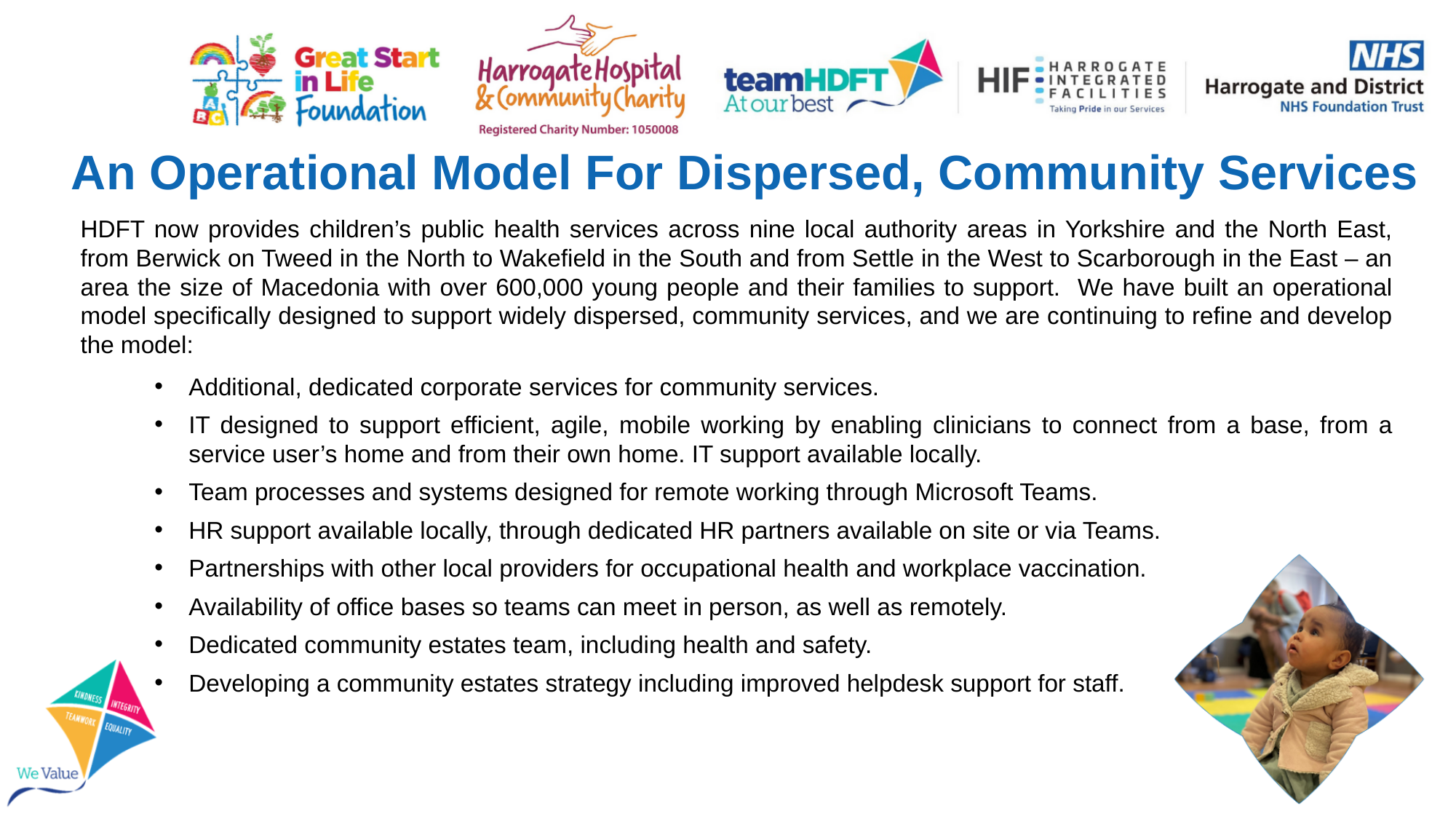

# An Operational Model For Dispersed, Community Services
HDFT now provides children’s public health services across nine local authority areas in Yorkshire and the North East, from Berwick on Tweed in the North to Wakefield in the South and from Settle in the West to Scarborough in the East – an area the size of Macedonia with over 600,000 young people and their families to support.  We have built an operational model specifically designed to support widely dispersed, community services, and we are continuing to refine and develop the model:
Additional, dedicated corporate services for community services.
IT designed to support efficient, agile, mobile working by enabling clinicians to connect from a base, from a service user’s home and from their own home. IT support available locally.
Team processes and systems designed for remote working through Microsoft Teams.
HR support available locally, through dedicated HR partners available on site or via Teams.
Partnerships with other local providers for occupational health and workplace vaccination.
Availability of office bases so teams can meet in person, as well as remotely.
Dedicated community estates team, including health and safety.
Developing a community estates strategy including improved helpdesk support for staff.